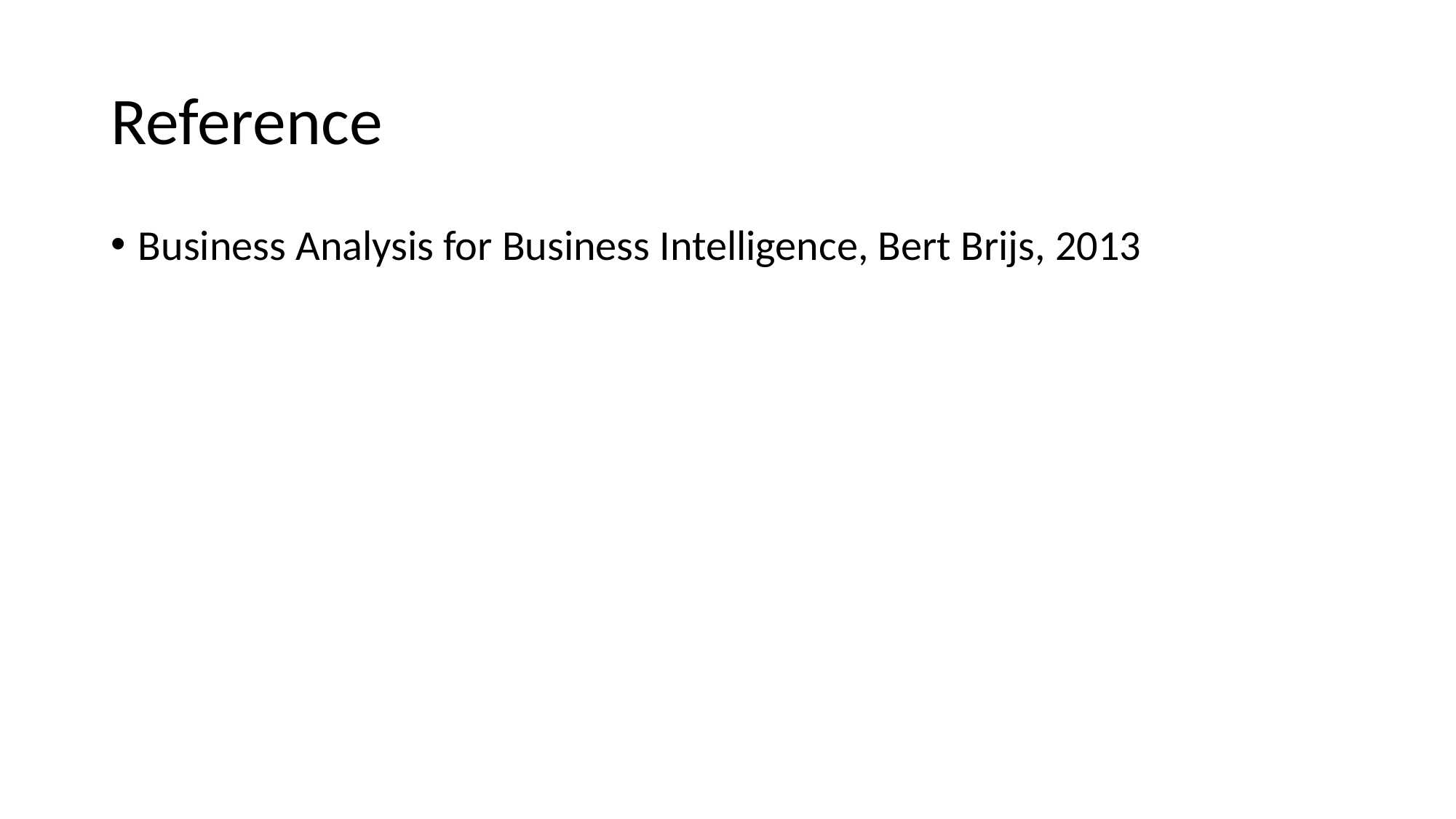

# Reference
Business Analysis for Business Intelligence, Bert Brijs, 2013